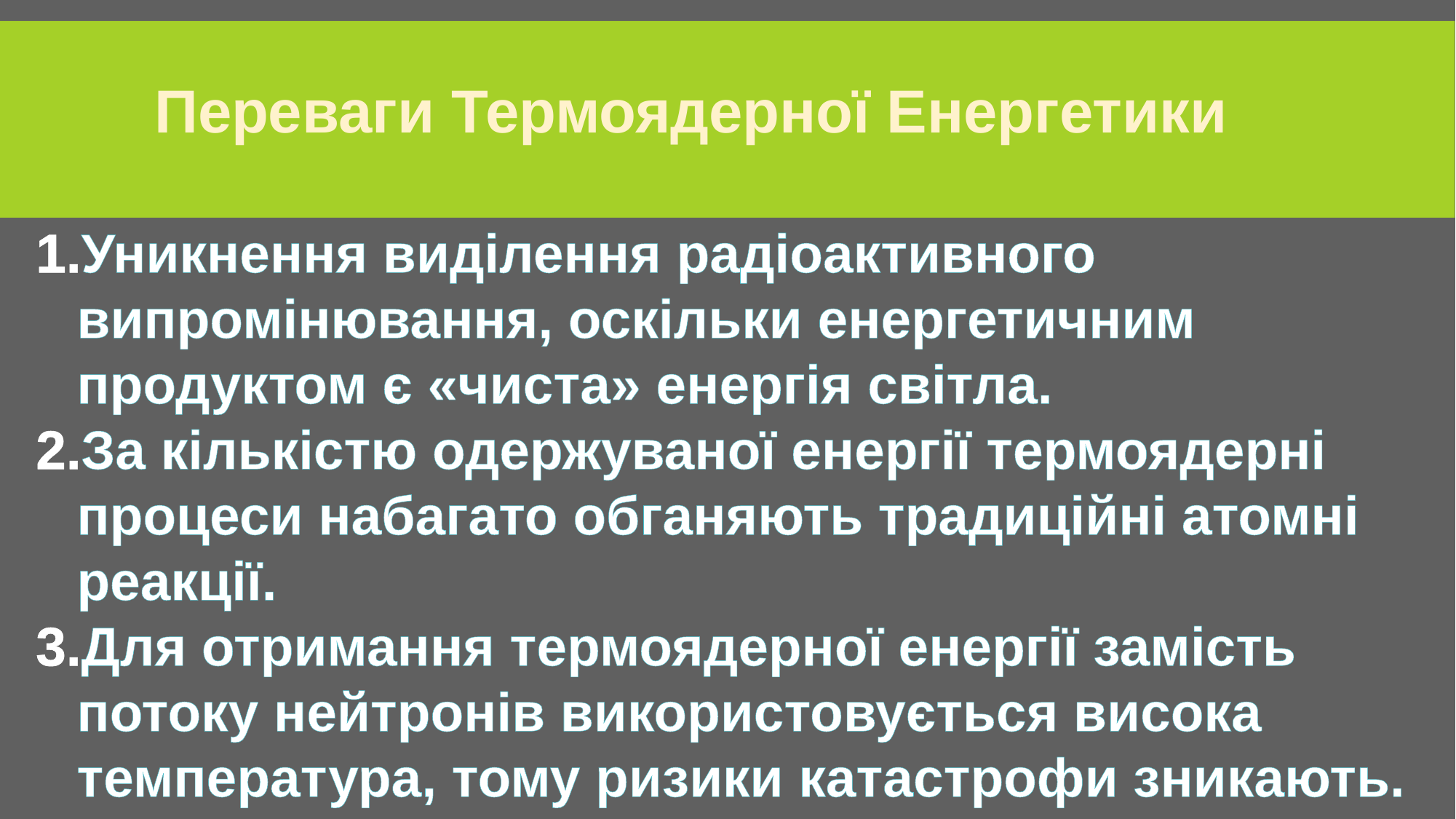

# Переваги Термоядерної Енергетики
Уникнення виділення радіоактивного випромінювання, оскільки енергетичним продуктом є «чиста» енергія світла.
За кількістю одержуваної енергії термоядерні процеси набагато обганяють традиційні атомні реакції.
Для отримання термоядерної енергії замість потоку нейтронів використовується висока температура, тому ризики катастрофи зникають.
Паливо для термоядерних реакцій нешкідливе.